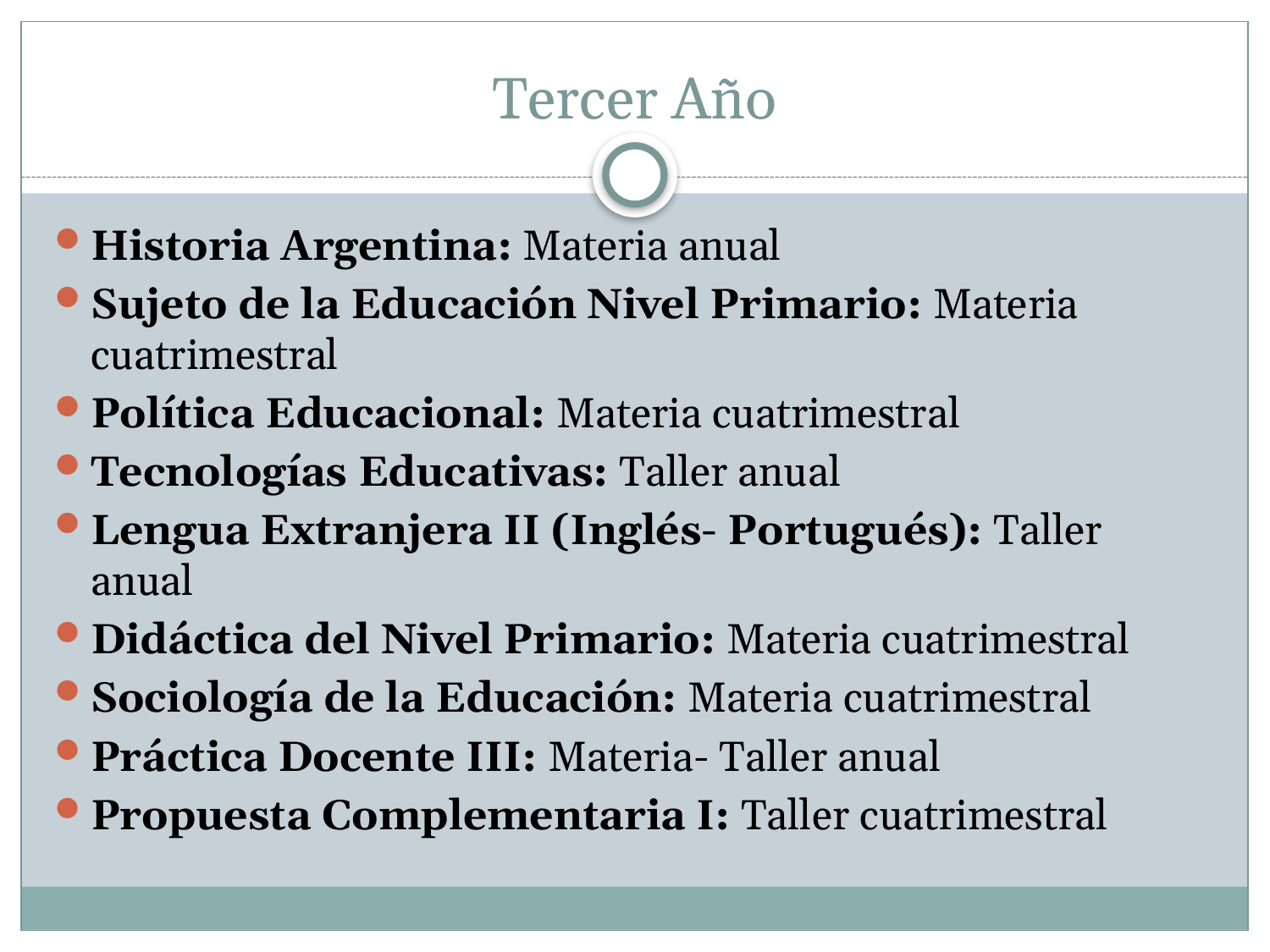

# Tercer Año
Historia Argentina: Materia anual
Sujeto de la Educación Nivel Primario: Materia cuatrimestral
Política Educacional: Materia cuatrimestral
Tecnologías Educativas: Taller anual
Lengua Extranjera II (Inglés- Portugués): Taller anual
Didáctica del Nivel Primario: Materia cuatrimestral
Sociología de la Educación: Materia cuatrimestral
Práctica Docente III: Materia- Taller anual
Propuesta Complementaria I: Taller cuatrimestral